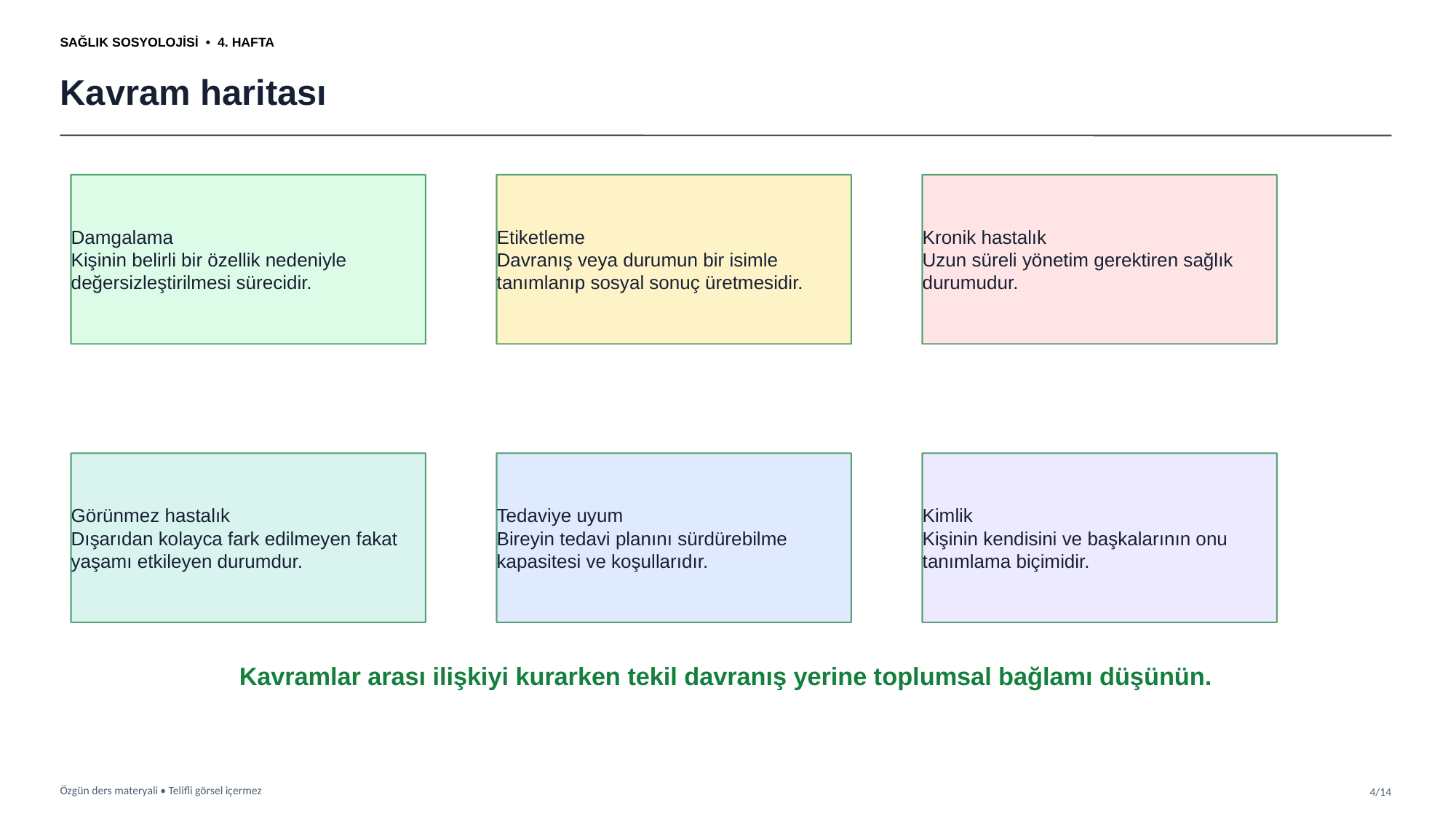

SAĞLIK SOSYOLOJİSİ  •  4. HAFTA
Kavram haritası

Damgalama
Kişinin belirli bir özellik nedeniyle değersizleştirilmesi sürecidir.
Etiketleme
Davranış veya durumun bir isimle tanımlanıp sosyal sonuç üretmesidir.
Kronik hastalık
Uzun süreli yönetim gerektiren sağlık durumudur.
Görünmez hastalık
Dışarıdan kolayca fark edilmeyen fakat yaşamı etkileyen durumdur.
Tedaviye uyum
Bireyin tedavi planını sürdürebilme kapasitesi ve koşullarıdır.
Kimlik
Kişinin kendisini ve başkalarının onu tanımlama biçimidir.
Kavramlar arası ilişkiyi kurarken tekil davranış yerine toplumsal bağlamı düşünün.
Özgün ders materyali • Telifli görsel içermez
4/14